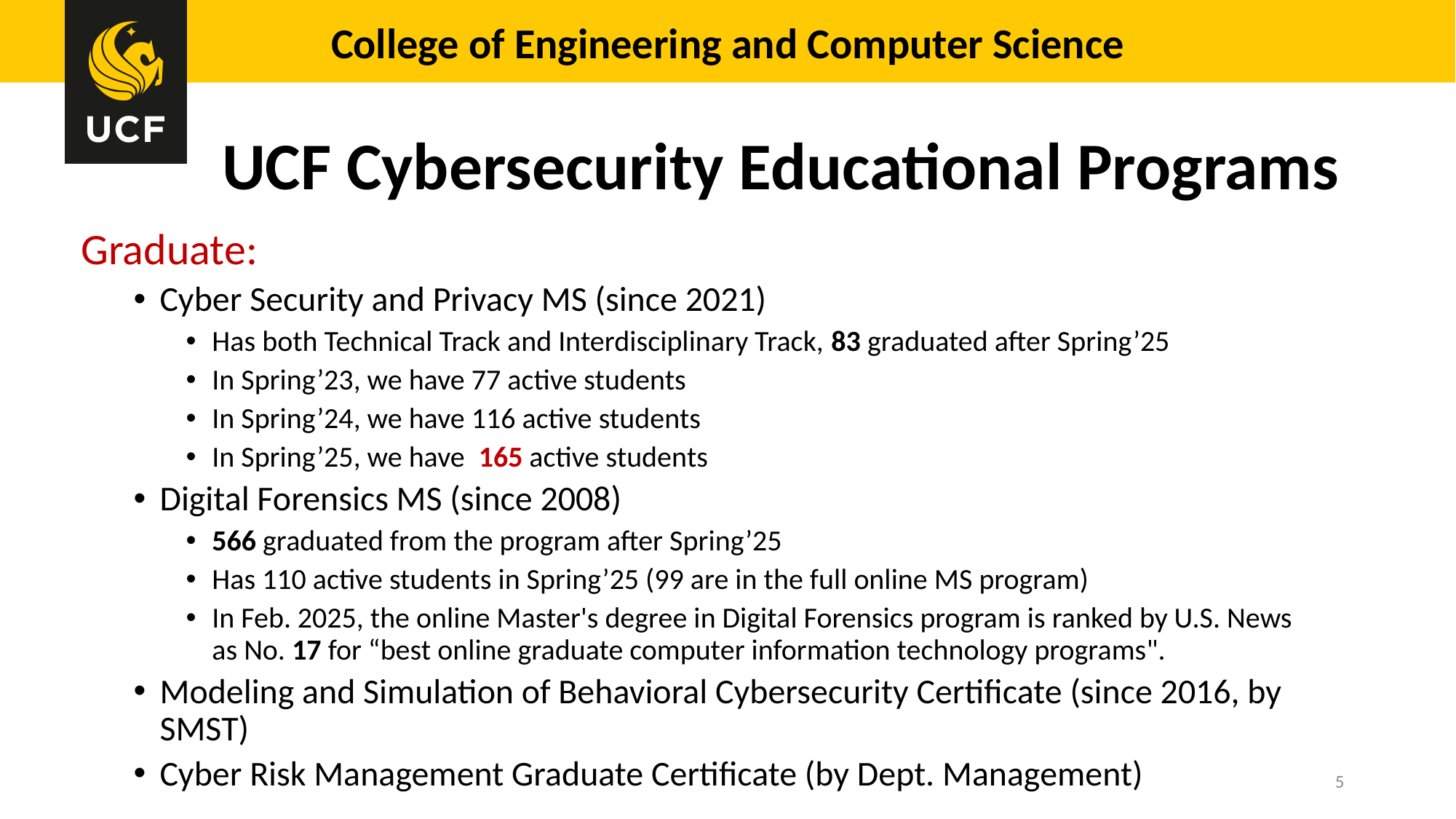

# UCF Cybersecurity Educational Programs
Graduate:
Cyber Security and Privacy MS (since 2021)
Has both Technical Track and Interdisciplinary Track, 83 graduated after Spring’25
In Spring’23, we have 77 active students
In Spring’24, we have 116 active students
In Spring’25, we have  165 active students
Digital Forensics MS (since 2008)
566 graduated from the program after Spring’25
Has 110 active students in Spring’25 (99 are in the full online MS program)
In Feb. 2025, the online Master's degree in Digital Forensics program is ranked by U.S. News as No. 17 for “best online graduate computer information technology programs".
Modeling and Simulation of Behavioral Cybersecurity Certificate (since 2016, by SMST)
Cyber Risk Management Graduate Certificate (by Dept. Management)

5